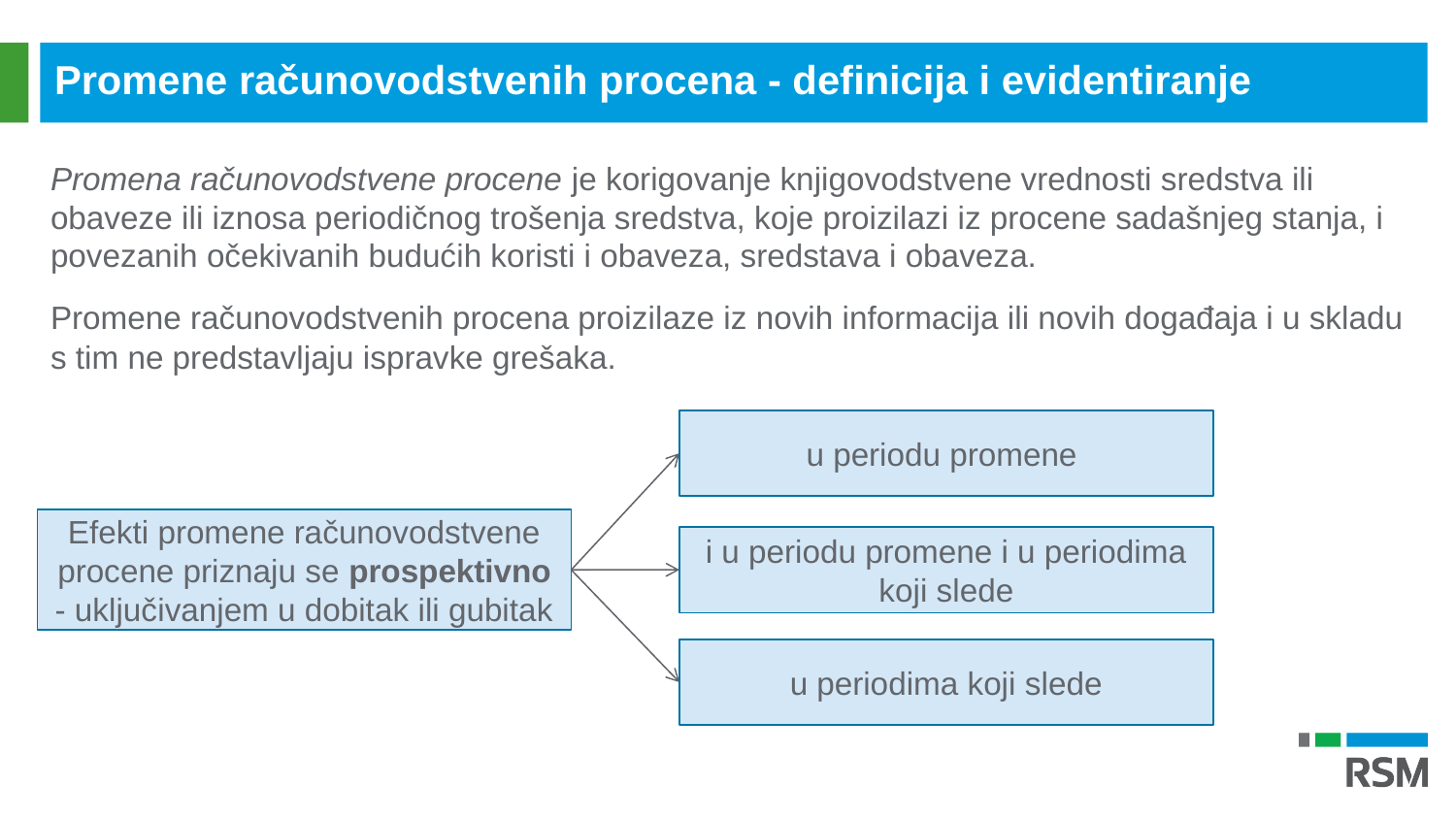

Promene računovodstvenih procena - definicija i evidentiranje
Promena računovodstvene procene je korigovanje knjigovodstvene vrednosti sredstva ili obaveze ili iznosa periodičnog trošenja sredstva, koje proizilazi iz procene sadašnjeg stanja, i povezanih očekivanih budućih koristi i obaveza, sredstava i obaveza.

Promene računovodstvenih procena proizilaze iz novih informacija ili novih događaja i u skladu s tim ne predstavljaju ispravke grešaka.
u periodu promene
Efekti promene računovodstvene procene priznaju se prospektivno - uključivanjem u dobitak ili gubitak
i u periodu promene i u periodima koji slede
u periodima koji slede